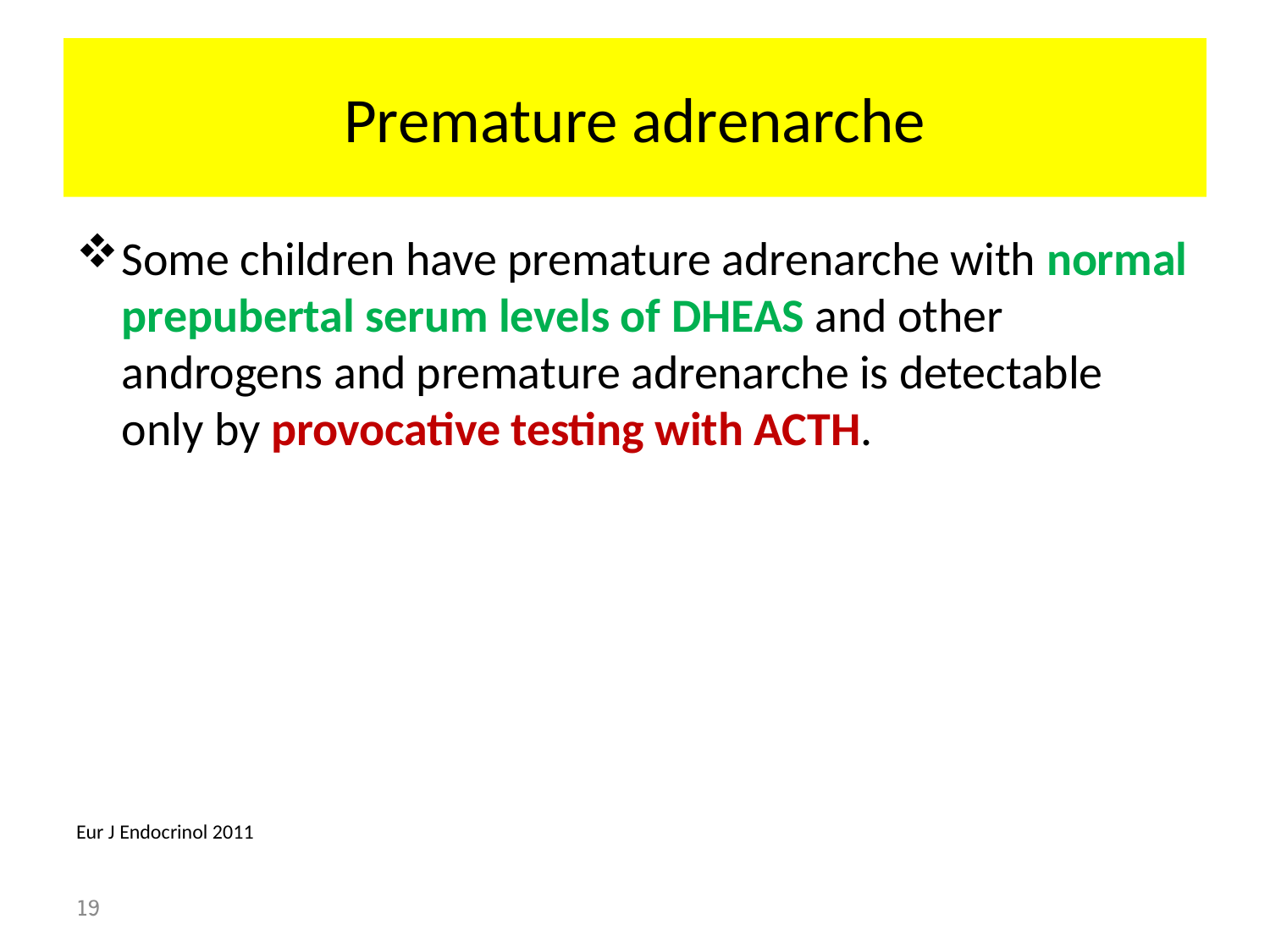

# Premature adrenarche
Some children have premature adrenarche with normal prepubertal serum levels of DHEAS and other androgens and premature adrenarche is detectable only by provocative testing with ACTH.

Eur J Endocrinol 2011

19